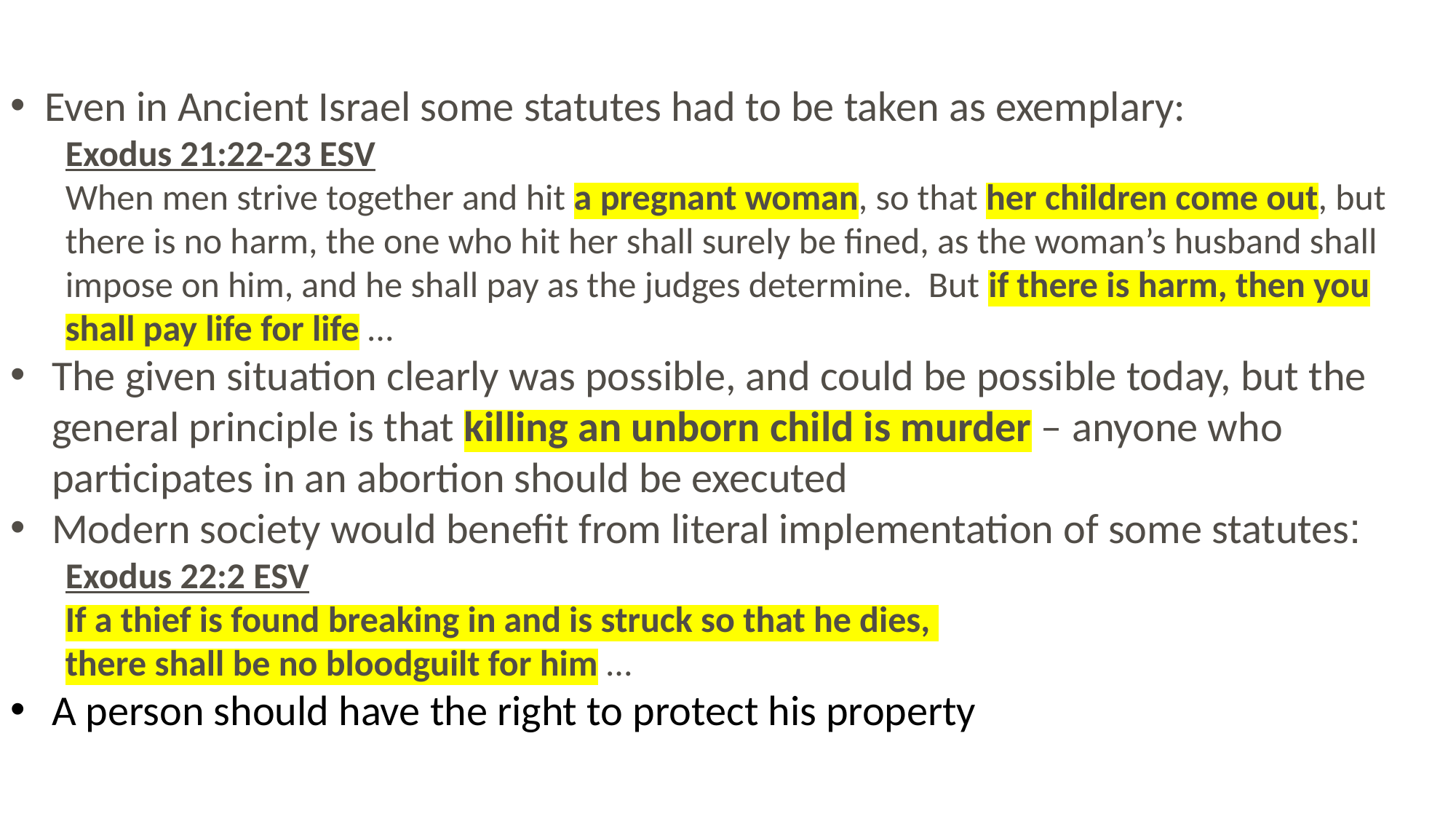

Even in Ancient Israel some statutes had to be taken as exemplary:
Exodus 21:22-23 ESV
When men strive together and hit a pregnant woman, so that her children come out, but there is no harm, the one who hit her shall surely be fined, as the woman’s husband shall impose on him, and he shall pay as the judges determine.  But if there is harm, then you shall pay life for life …
The given situation clearly was possible, and could be possible today, but the general principle is that killing an unborn child is murder – anyone who participates in an abortion should be executed
Modern society would benefit from literal implementation of some statutes:
Exodus 22:2 ESV
If a thief is found breaking in and is struck so that he dies,
there shall be no bloodguilt for him …
A person should have the right to protect his property